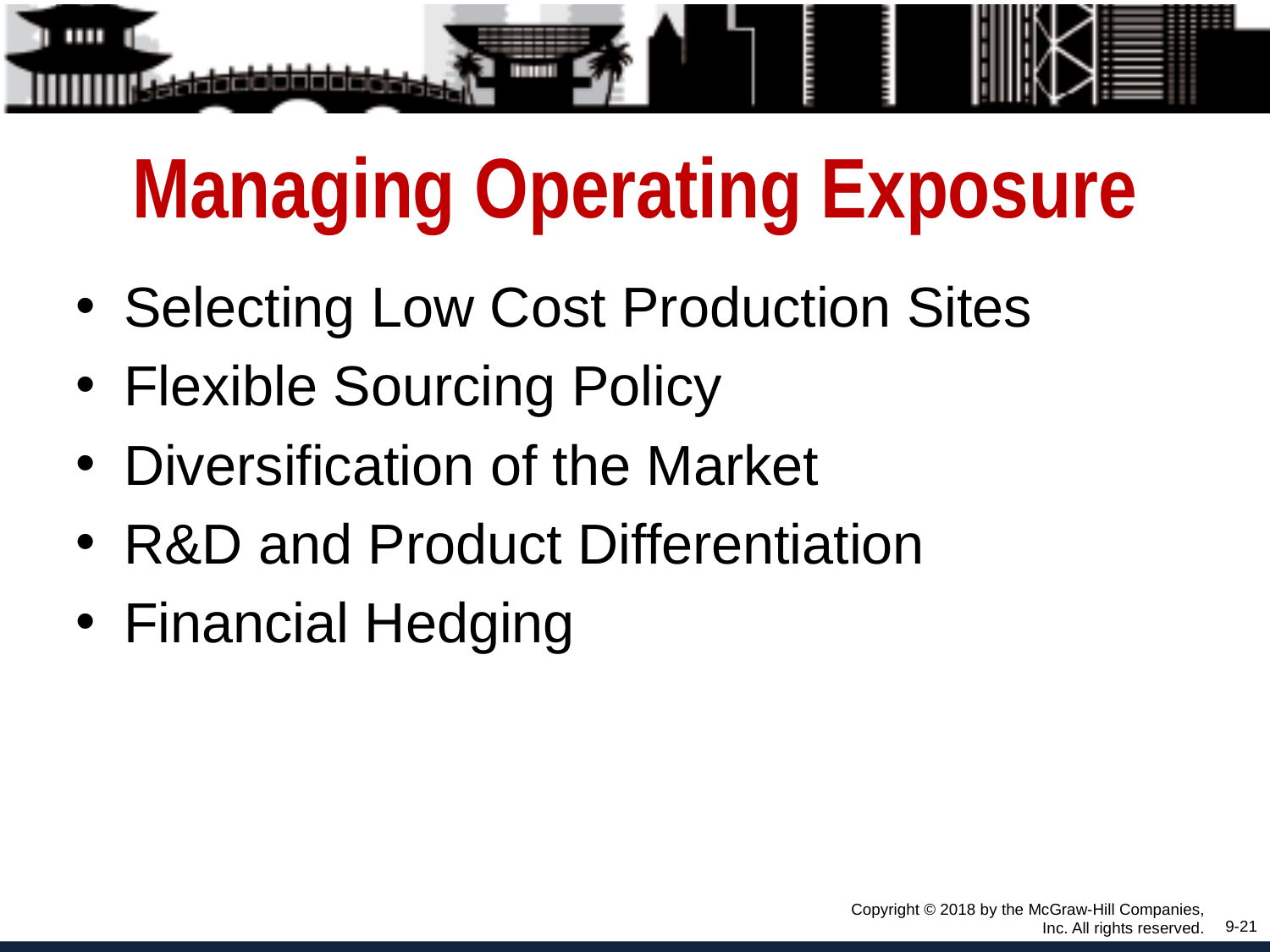

# Managing Operating Exposure
Selecting Low Cost Production Sites
Flexible Sourcing Policy
Diversification of the Market
R&D and Product Differentiation
Financial Hedging
Copyright © 2018 by the McGraw-Hill Companies, Inc. All rights reserved.

9-21